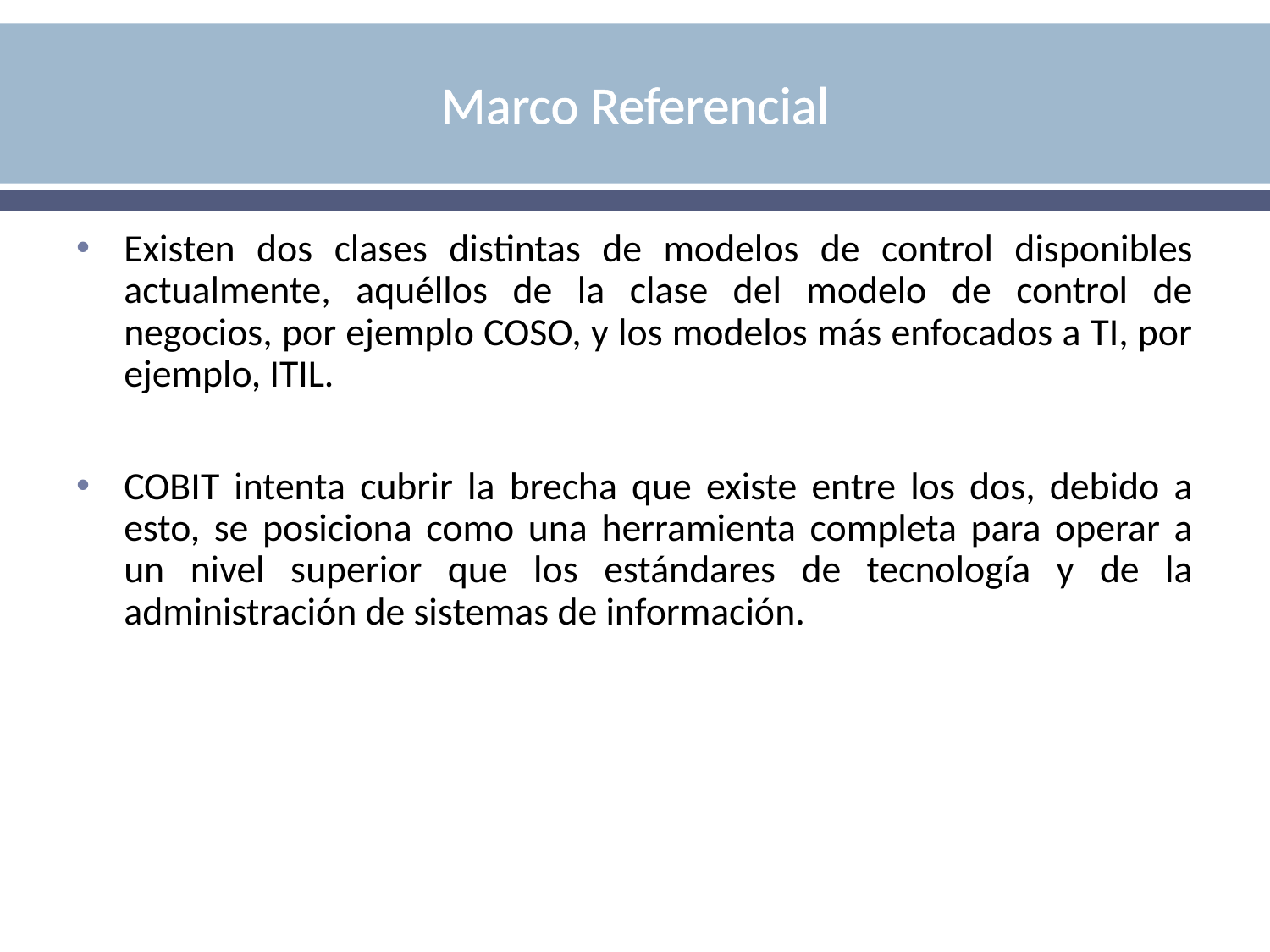

# Marco Referencial
Existen dos clases distintas de modelos de control disponibles actualmente, aquéllos de la clase del modelo de control de negocios, por ejemplo COSO, y los modelos más enfocados a TI, por ejemplo, ITIL.

COBIT intenta cubrir la brecha que existe entre los dos, debido a esto, se posiciona como una herramienta completa para operar a un nivel superior que los estándares de tecnología y de la administración de sistemas de información.